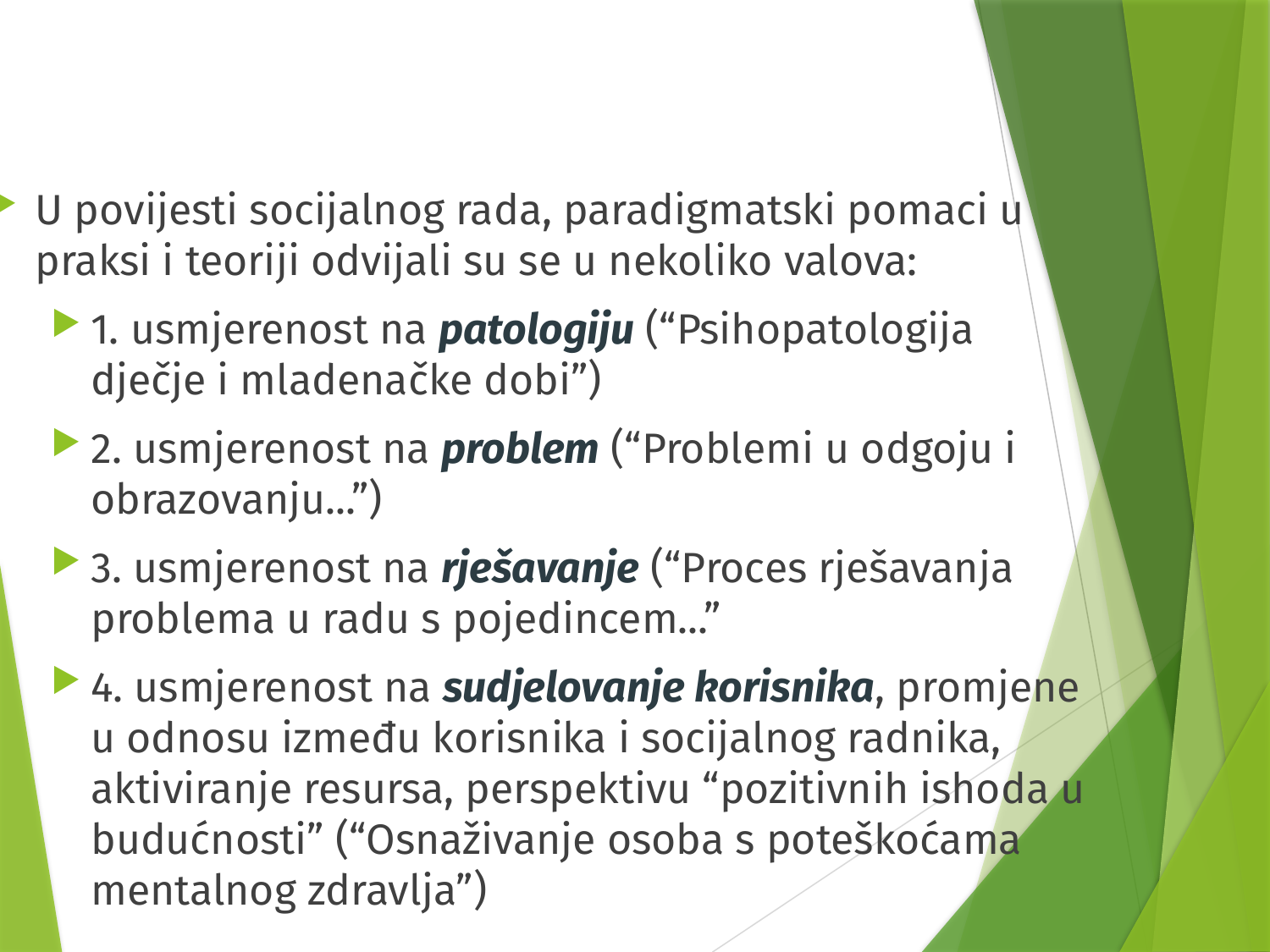

#
U povijesti socijalnog rada, paradigmatski pomaci u praksi i teoriji odvijali su se u nekoliko valova:
1. usmjerenost na patologiju (“Psihopatologija dječje i mladenačke dobi”)
2. usmjerenost na problem (“Problemi u odgoju i obrazovanju...”)
3. usmjerenost na rješavanje (“Proces rješavanja problema u radu s pojedincem...”
4. usmjerenost na sudjelovanje korisnika, promjene u odnosu između korisnika i socijalnog radnika, aktiviranje resursa, perspektivu “pozitivnih ishoda u budućnosti” (“Osnaživanje osoba s poteškoćama mentalnog zdravlja”)